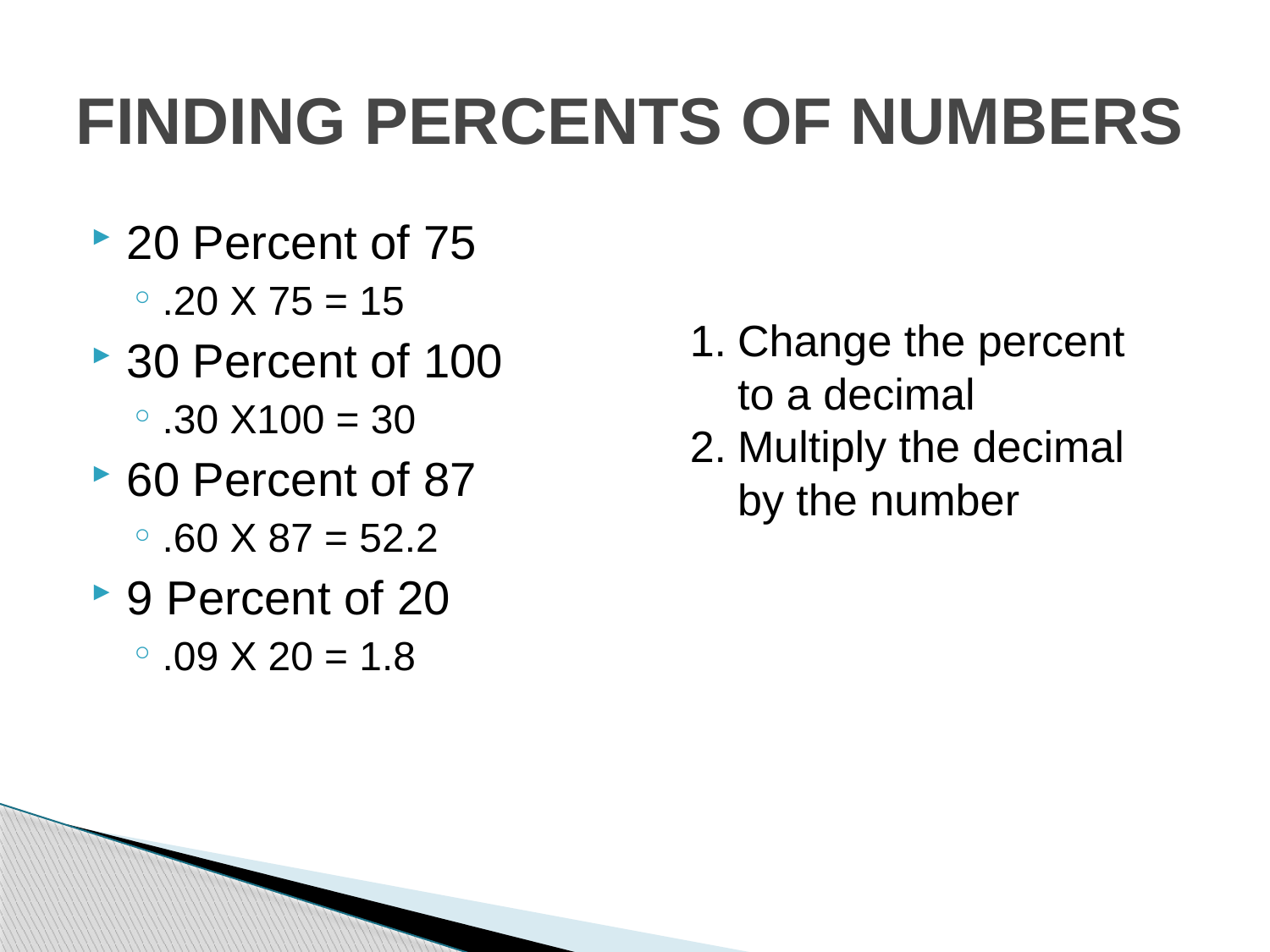

# FINDING PERCENTS OF NUMBERS
20 Percent of 75
.20 X 75 = 15
30 Percent of 100
.30 X100 = 30
60 Percent of 87
.60 X 87 = 52.2
9 Percent of 20
.09 X 20 = 1.8
Change the percent to a decimal
Multiply the decimal by the number